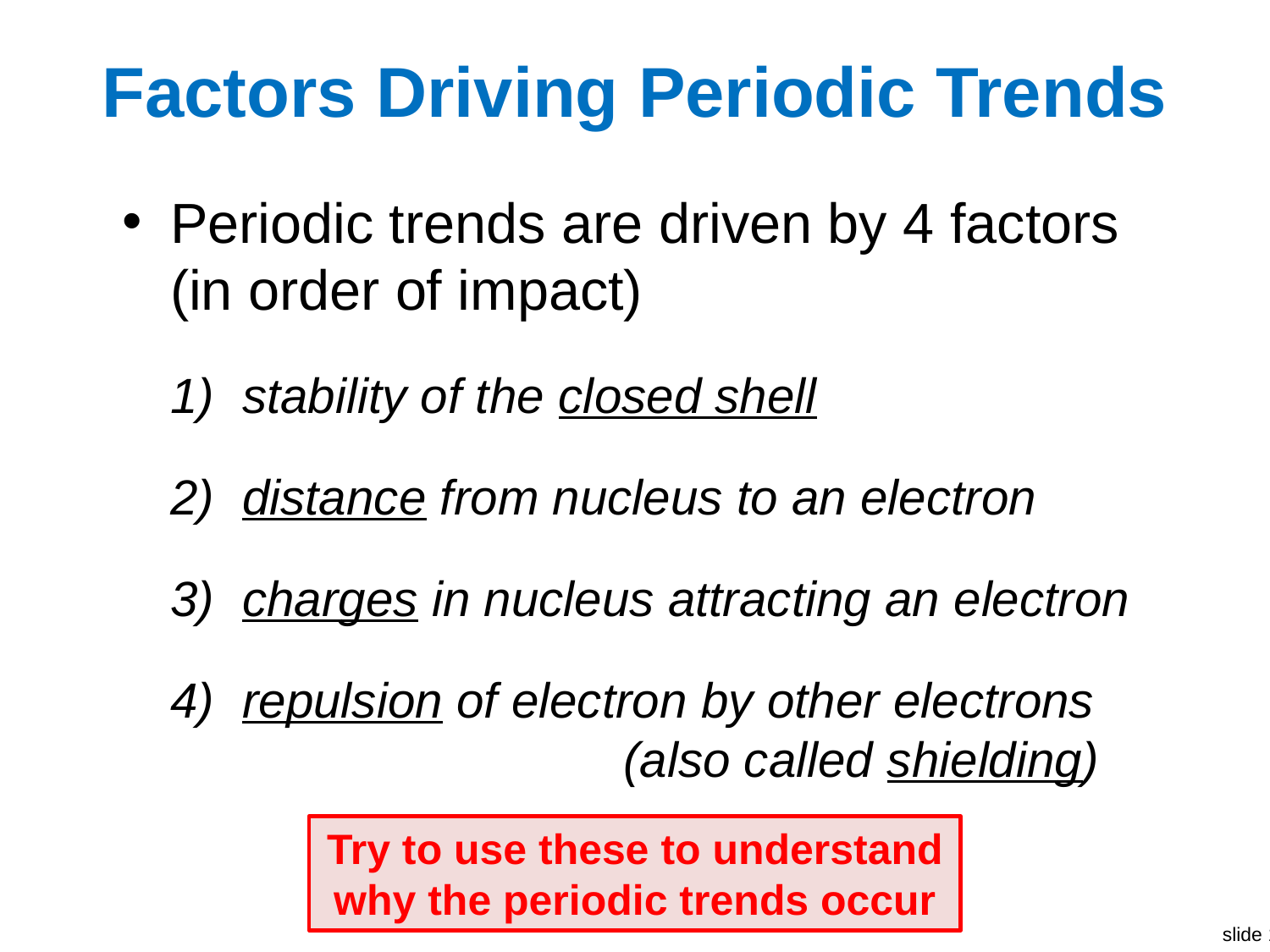

# Factors Driving Periodic Trends
Periodic trends are driven by 4 factors (in order of impact)
stability of the closed shell
distance from nucleus to an electron
charges in nucleus attracting an electron
repulsion of electron by other electrons      			(also called shielding)
Try to use these to understand why the periodic trends occur